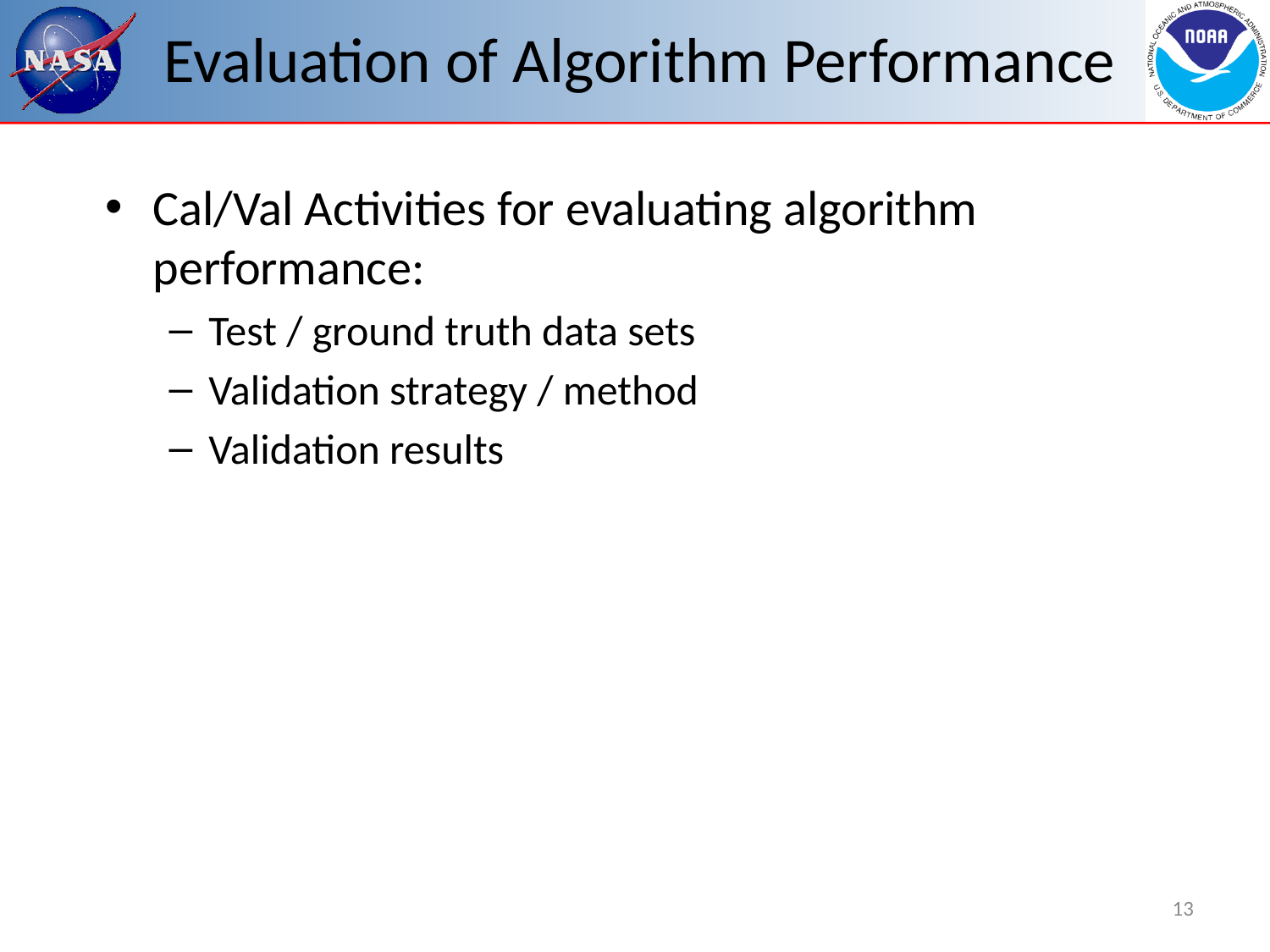

# Evaluation of Algorithm Performance
Cal/Val Activities for evaluating algorithm performance:
Test / ground truth data sets
Validation strategy / method
Validation results

13